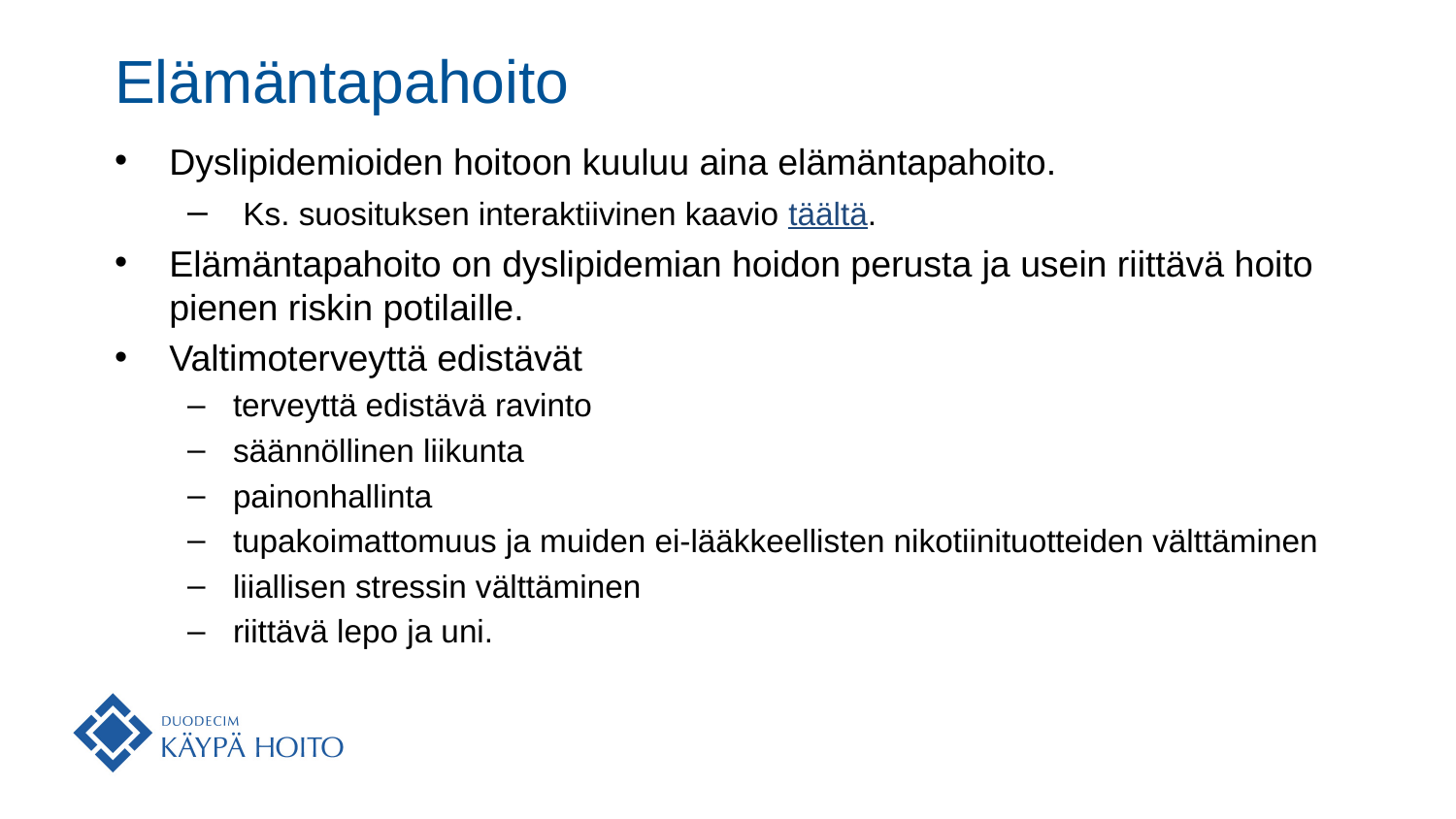

# Elämäntapahoito
Dyslipidemioiden hoitoon kuuluu aina elämäntapahoito.
 Ks. suosituksen interaktiivinen kaavio täältä.
Elämäntapahoito on dyslipidemian hoidon perusta ja usein riittävä hoito pienen riskin potilaille.
Valtimoterveyttä edistävät
terveyttä edistävä ravinto
säännöllinen liikunta
painonhallinta
tupakoimattomuus ja muiden ei-lääkkeellisten nikotiinituotteiden välttäminen
liiallisen stressin välttäminen
riittävä lepo ja uni.